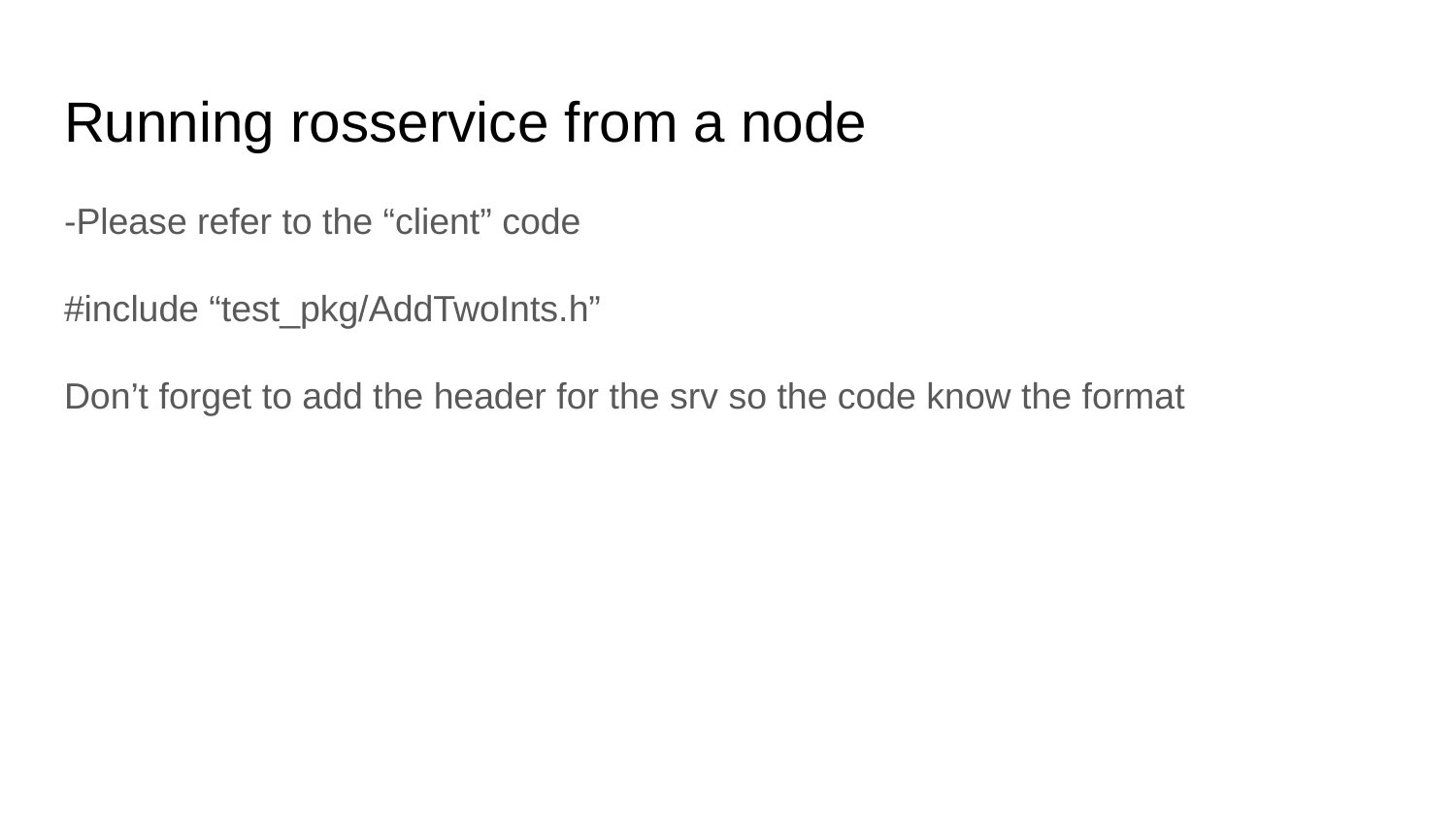

# Running rosservice from a node
-Please refer to the “client” code

#include “test_pkg/AddTwoInts.h”

Don’t forget to add the header for the srv so the code know the format